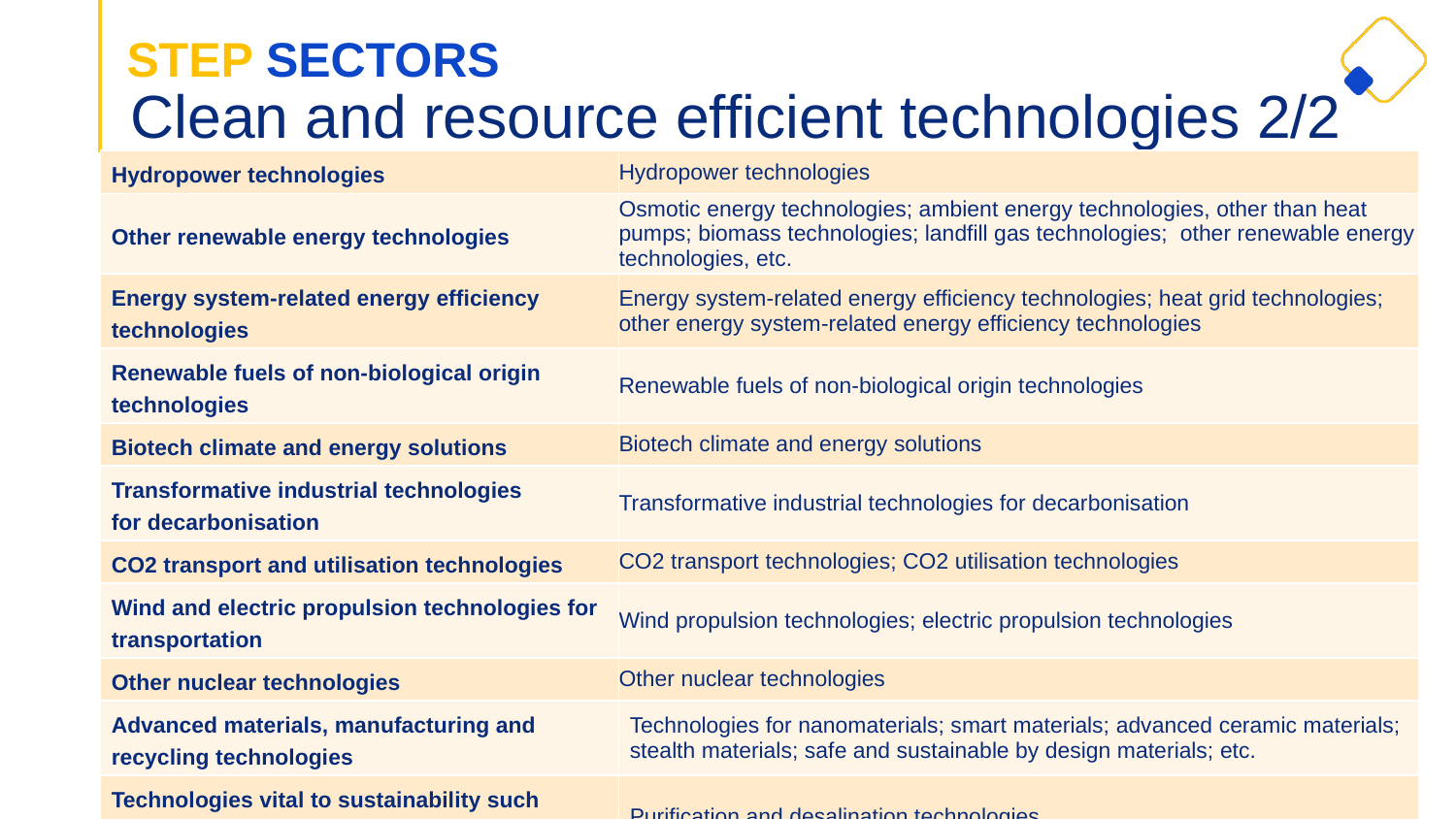

STEP SECTORS
# Clean and resource efficient technologies 2/2
| Hydropower technologies | Hydropower technologies |
| --- | --- |
| Other renewable energy technologies | Osmotic energy technologies; ambient energy technologies, other than heat pumps; biomass technologies; landfill gas technologies;  other renewable energy technologies, etc. |
| Energy system-related energy efficiency technologies | Energy system-related energy efficiency technologies; heat grid technologies; other energy system-related energy efficiency technologies |
| Renewable fuels of non-biological origin technologies | Renewable fuels of non-biological origin technologies |
| Biotech climate and energy solutions | Biotech climate and energy solutions |
| Transformative industrial technologies for decarbonisation | Transformative industrial technologies for decarbonisation |
| CO2 transport and utilisation technologies | CO2 transport technologies; CO2 utilisation technologies |
| Wind and electric propulsion technologies for transportation | Wind propulsion technologies; electric propulsion technologies |
| Other nuclear technologies | Other nuclear technologies |
| Advanced materials, manufacturing and recycling technologies | Technologies for nanomaterials; smart materials; advanced ceramic materials; stealth materials; safe and sustainable by design materials; etc. |
| Technologies vital to sustainability such as water purification and desalination | Purification and desalination technologies |
| Circular economy technologies | Technologies for the reuse and recycling of electronics (e-waste); circular bioeconomy technologies |
24